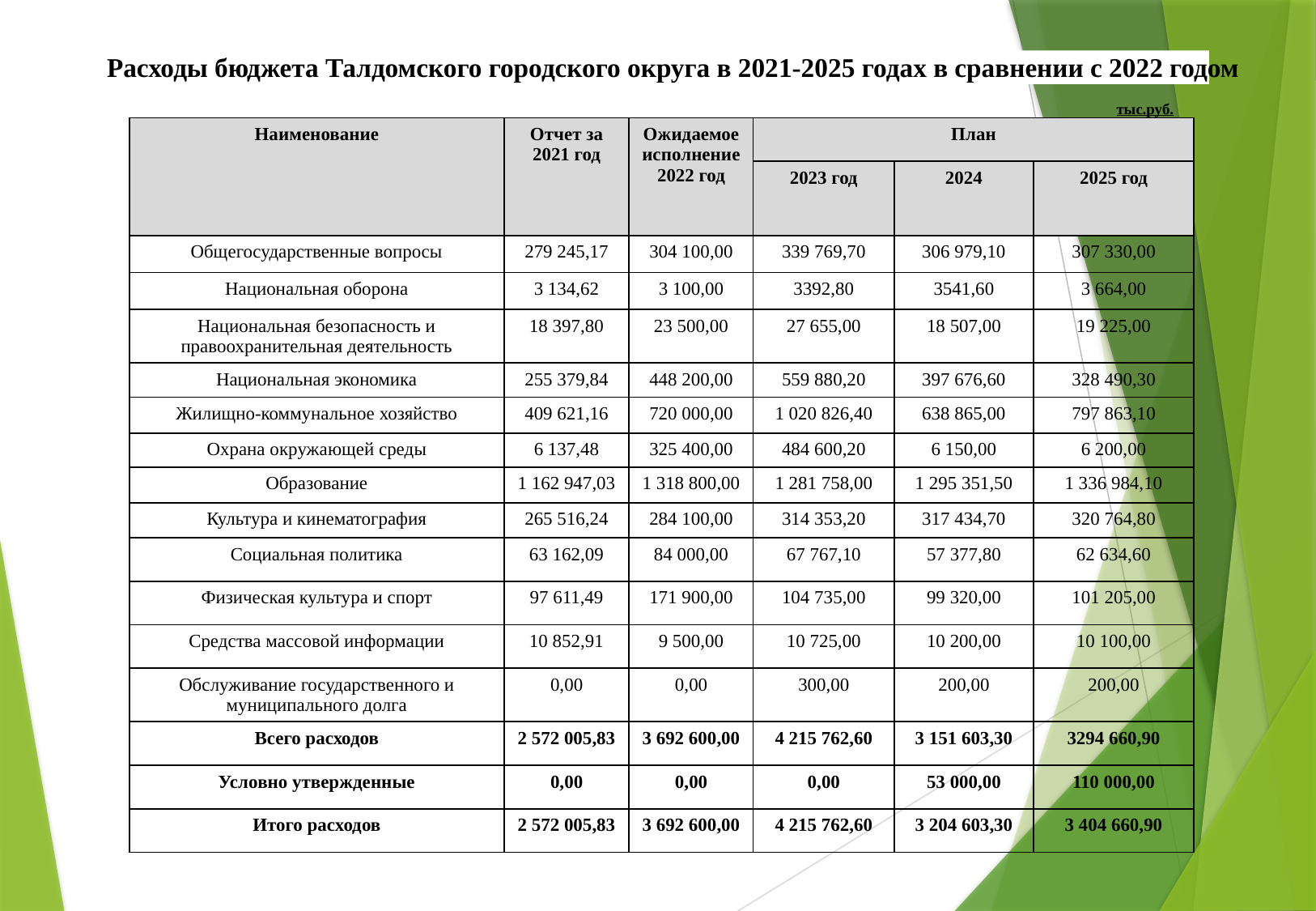

Расходы бюджета Талдомского городского округа в 2021-2025 годах в сравнении с 2022 годом
тыс.руб.
| Наименование | Отчет за 2021 год | Ожидаемое исполнение 2022 год | План |  |  |
| --- | --- | --- | --- | --- | --- |
|  |  |  | 2023 год | 2024 | 2025 год |
| Общегосударственные вопросы | 279 245,17 | 304 100,00 | 339 769,70 | 306 979,10 | 307 330,00 |
| Национальная оборона | 3 134,62 | 3 100,00 | 3392,80 | 3541,60 | 3 664,00 |
| Национальная безопасность и правоохранительная деятельность | 18 397,80 | 23 500,00 | 27 655,00 | 18 507,00 | 19 225,00 |
| Национальная экономика | 255 379,84 | 448 200,00 | 559 880,20 | 397 676,60 | 328 490,30 |
| Жилищно-коммунальное хозяйство | 409 621,16 | 720 000,00 | 1 020 826,40 | 638 865,00 | 797 863,10 |
| Охрана окружающей среды | 6 137,48 | 325 400,00 | 484 600,20 | 6 150,00 | 6 200,00 |
| Образование | 1 162 947,03 | 1 318 800,00 | 1 281 758,00 | 1 295 351,50 | 1 336 984,10 |
| Культура и кинематография | 265 516,24 | 284 100,00 | 314 353,20 | 317 434,70 | 320 764,80 |
| Социальная политика | 63 162,09 | 84 000,00 | 67 767,10 | 57 377,80 | 62 634,60 |
| Физическая культура и спорт | 97 611,49 | 171 900,00 | 104 735,00 | 99 320,00 | 101 205,00 |
| Средства массовой информации | 10 852,91 | 9 500,00 | 10 725,00 | 10 200,00 | 10 100,00 |
| Обслуживание государственного и муниципального долга | 0,00 | 0,00 | 300,00 | 200,00 | 200,00 |
| Всего расходов | 2 572 005,83 | 3 692 600,00 | 4 215 762,60 | 3 151 603,30 | 3294 660,90 |
| Условно утвержденные | 0,00 | 0,00 | 0,00 | 53 000,00 | 110 000,00 |
| Итого расходов | 2 572 005,83 | 3 692 600,00 | 4 215 762,60 | 3 204 603,30 | 3 404 660,90 |